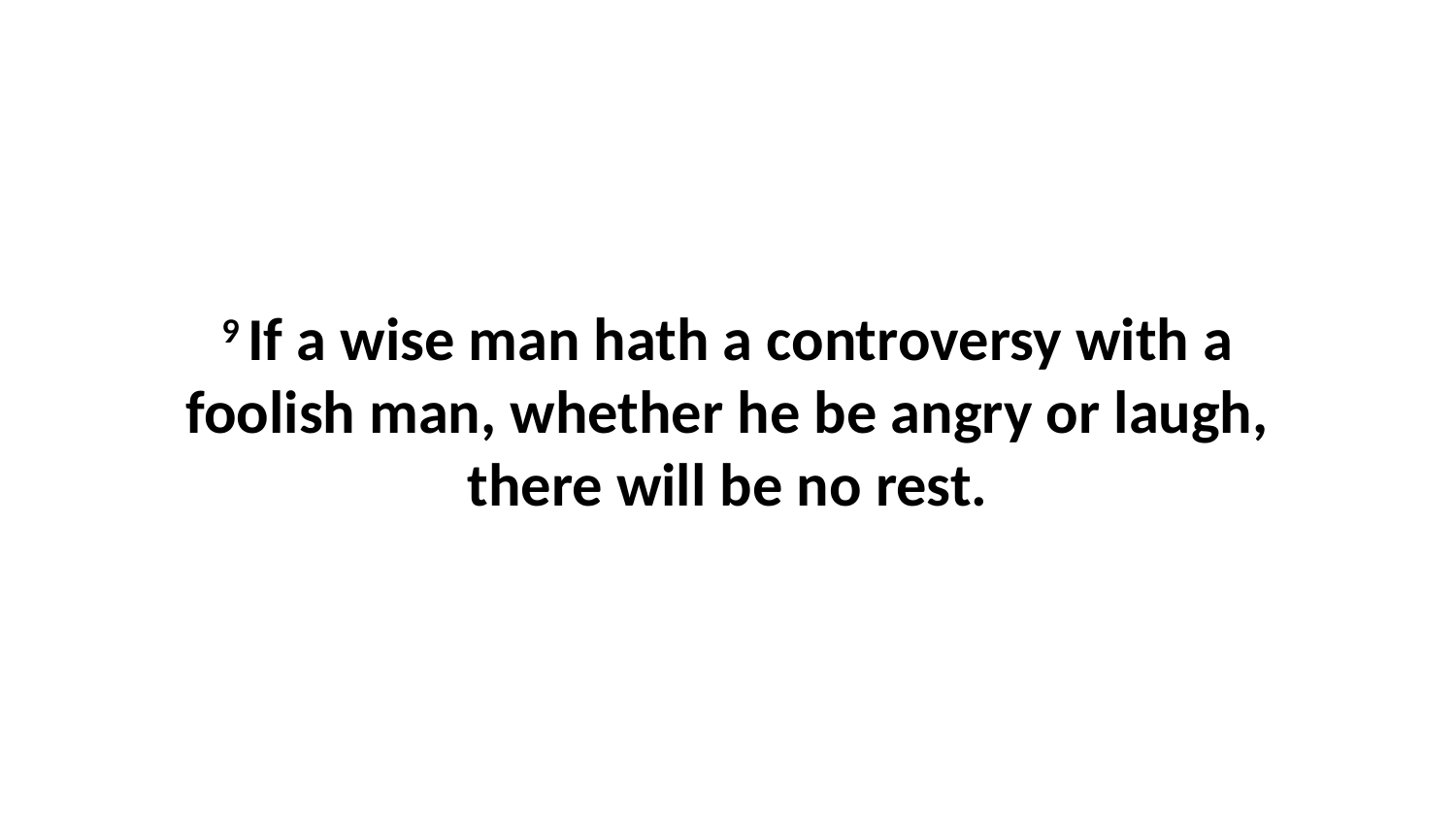

9 If a wise man hath a controversy with a foolish man, whether he be angry or laugh, there will be no rest.